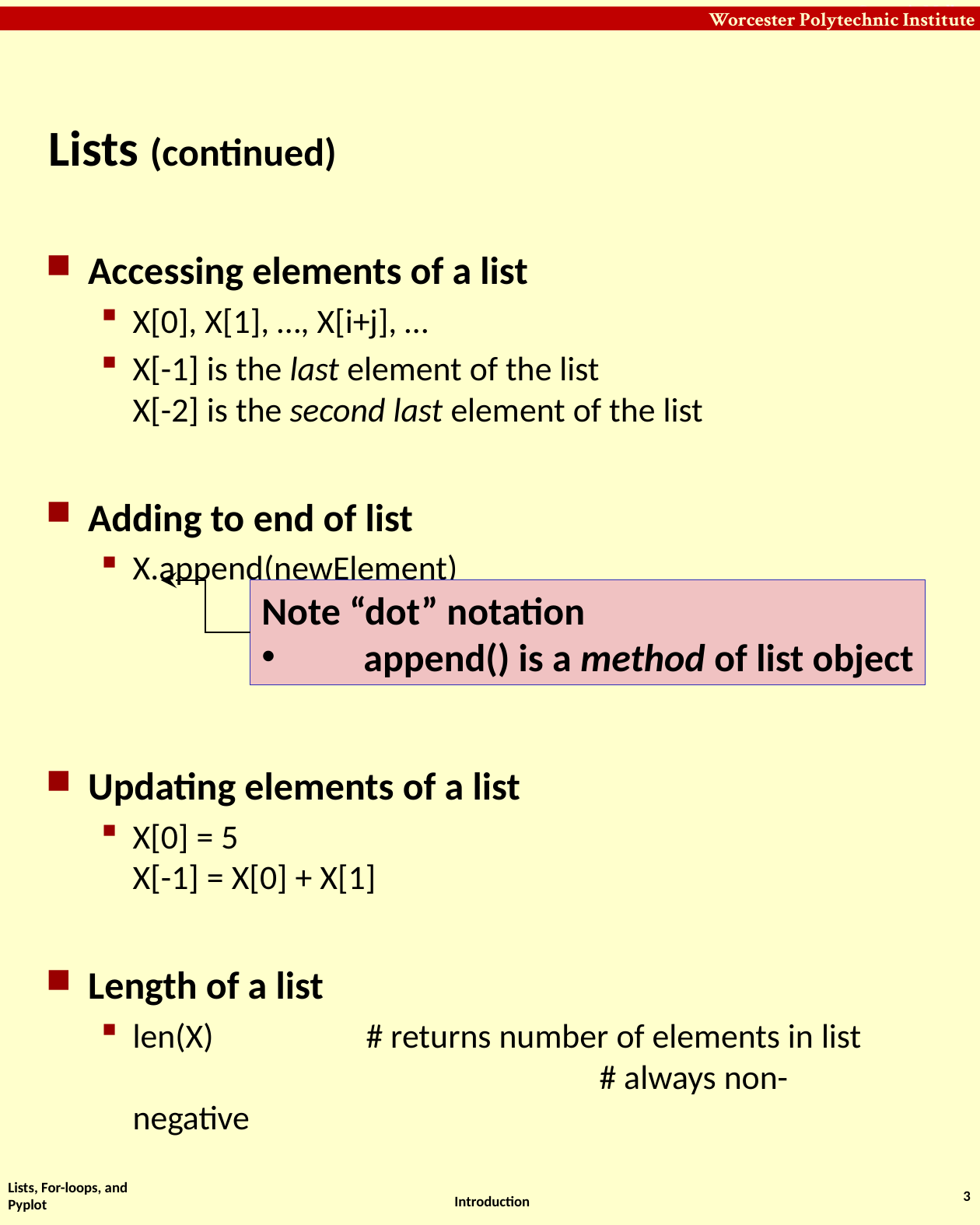

# Lists (continued)
Accessing elements of a list
X[0], X[1], …, X[i+j], …
X[-1] is the last element of the list
X[-2] is the second last element of the list

Adding to end of list
X.append(newElement)

Updating elements of a list
X[0] = 5
X[-1] = X[0] + X[1]

Length of a list
len(X)		# returns number of elements in list
				# always non-negative
Note “dot” notation
	append() is a method of list object
Lists, For-loops, and Pyplot
3
Introduction